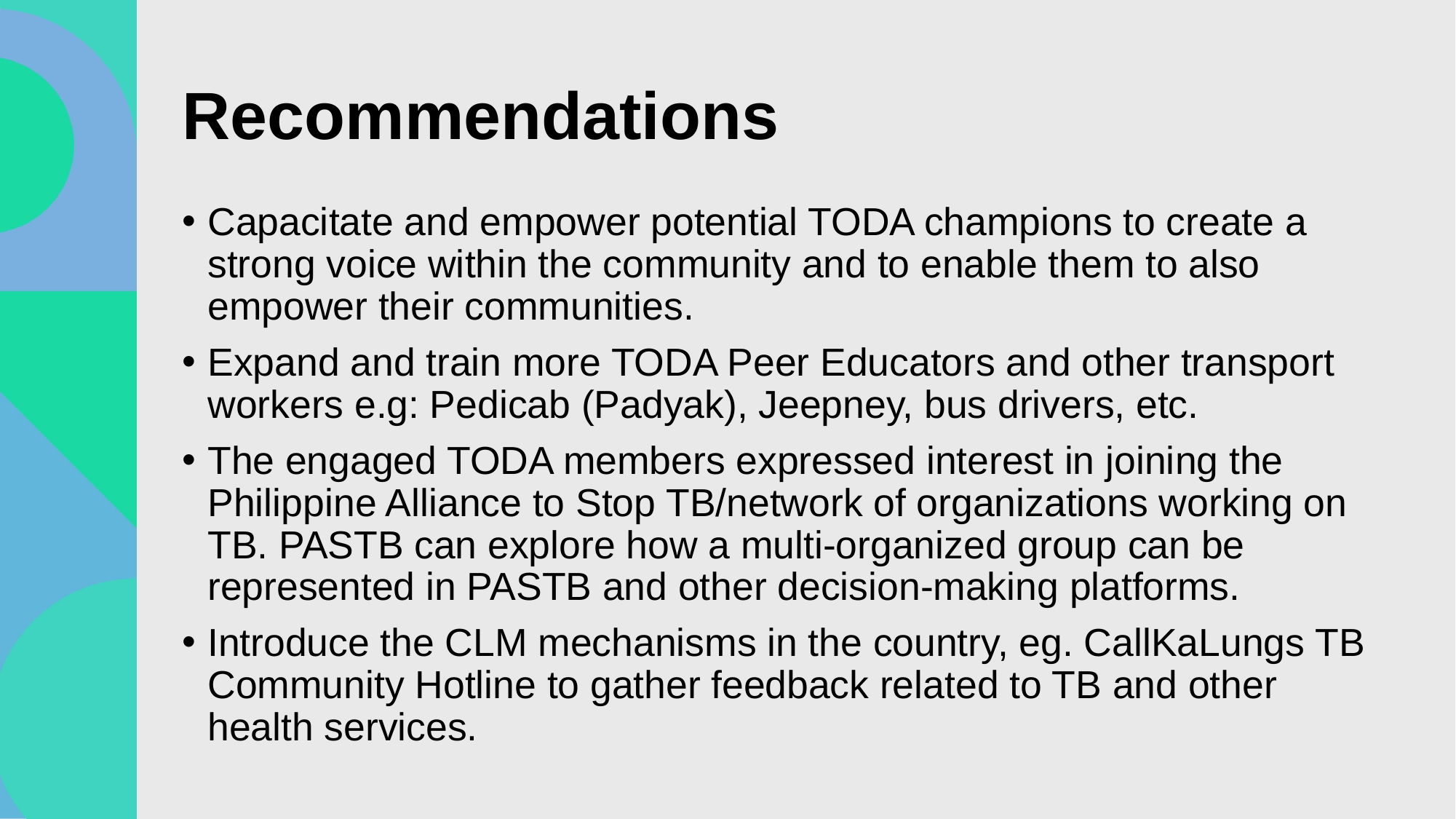

# Recommendations
Capacitate and empower potential TODA champions to create a strong voice within the community and to enable them to also empower their communities.
Expand and train more TODA Peer Educators and other transport workers e.g: Pedicab (Padyak), Jeepney, bus drivers, etc.
The engaged TODA members expressed interest in joining the Philippine Alliance to Stop TB/network of organizations working on TB. PASTB can explore how a multi-organized group can be represented in PASTB and other decision-making platforms.
Introduce the CLM mechanisms in the country, eg. CallKaLungs TB Community Hotline to gather feedback related to TB and other health services.